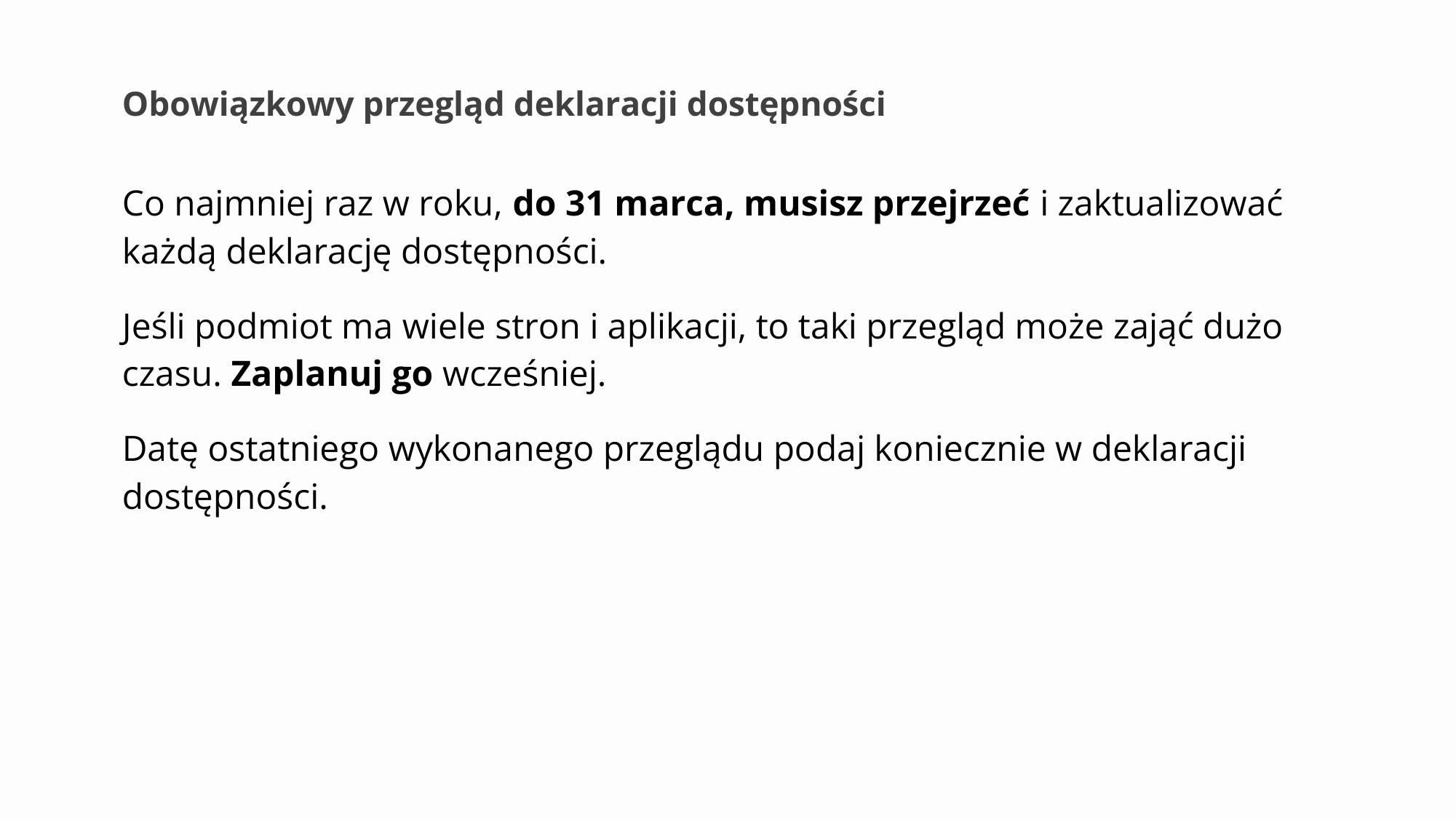

# Obowiązkowy przegląd deklaracji dostępności
Co najmniej raz w roku, do 31 marca, musisz przejrzeć i zaktualizować każdą deklarację dostępności.
Jeśli podmiot ma wiele stron i aplikacji, to taki przegląd może zająć dużo czasu. Zaplanuj go wcześniej.
Datę ostatniego wykonanego przeglądu podaj koniecznie w deklaracji dostępności.